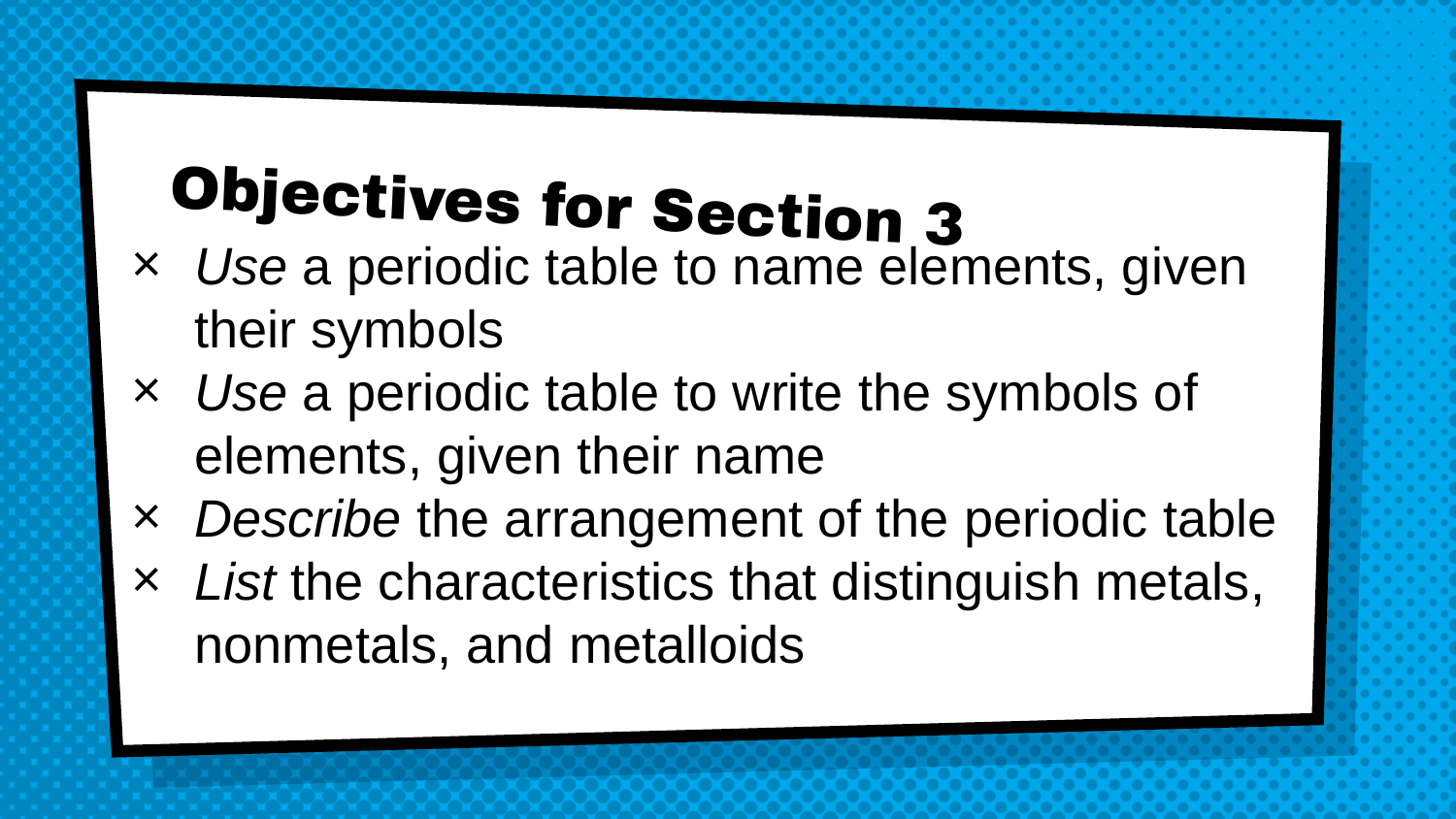

# Objectives for Section 3
Use a periodic table to name elements, given their symbols
Use a periodic table to write the symbols of elements, given their name
Describe the arrangement of the periodic table
List the characteristics that distinguish metals, nonmetals, and metalloids